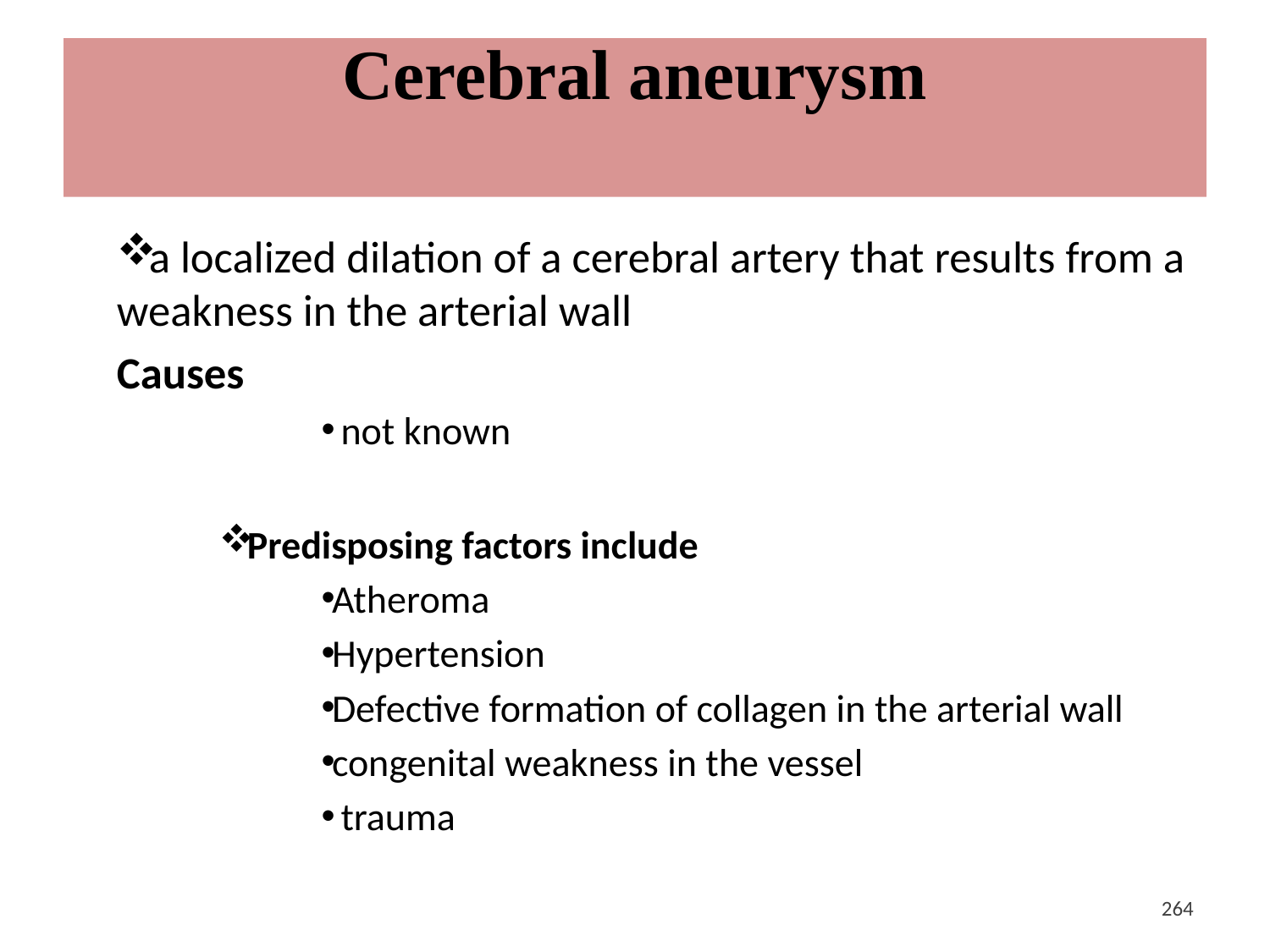

# Cerebral aneurysm
a localized dilation of a cerebral artery that results from a weakness in the arterial wall
Causes
 not known

Predisposing factors include
Atheroma
Hypertension
Defective formation of collagen in the arterial wall
congenital weakness in the vessel
 trauma

264